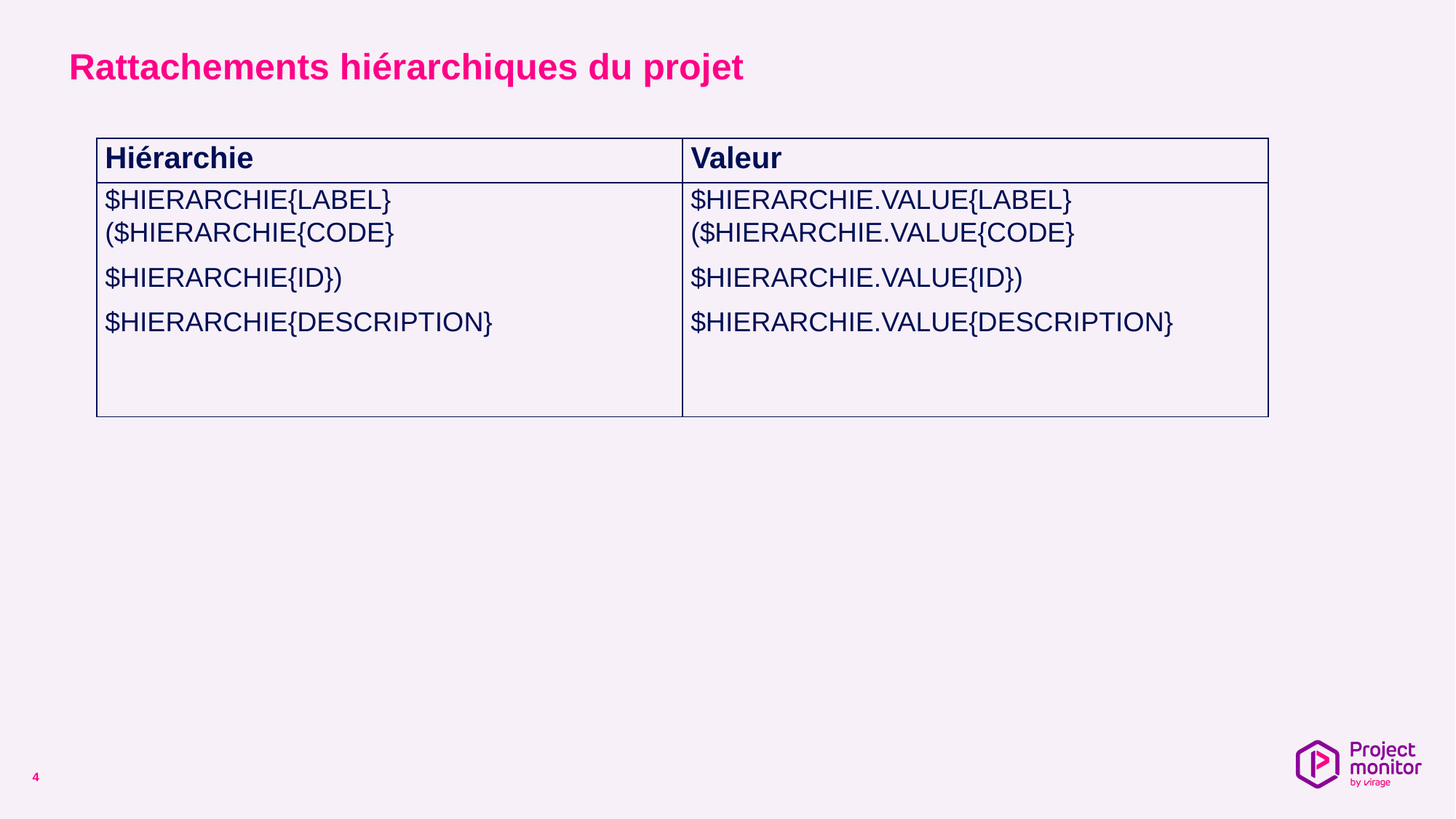

# Rattachements hiérarchiques du projet
| Hiérarchie | Valeur |
| --- | --- |
| $HIERARCHIE{LABEL} ($HIERARCHIE{CODE} $HIERARCHIE{ID}) $HIERARCHIE{DESCRIPTION} | $HIERARCHIE.VALUE{LABEL} ($HIERARCHIE.VALUE{CODE} $HIERARCHIE.VALUE{ID}) $HIERARCHIE.VALUE{DESCRIPTION} |
4